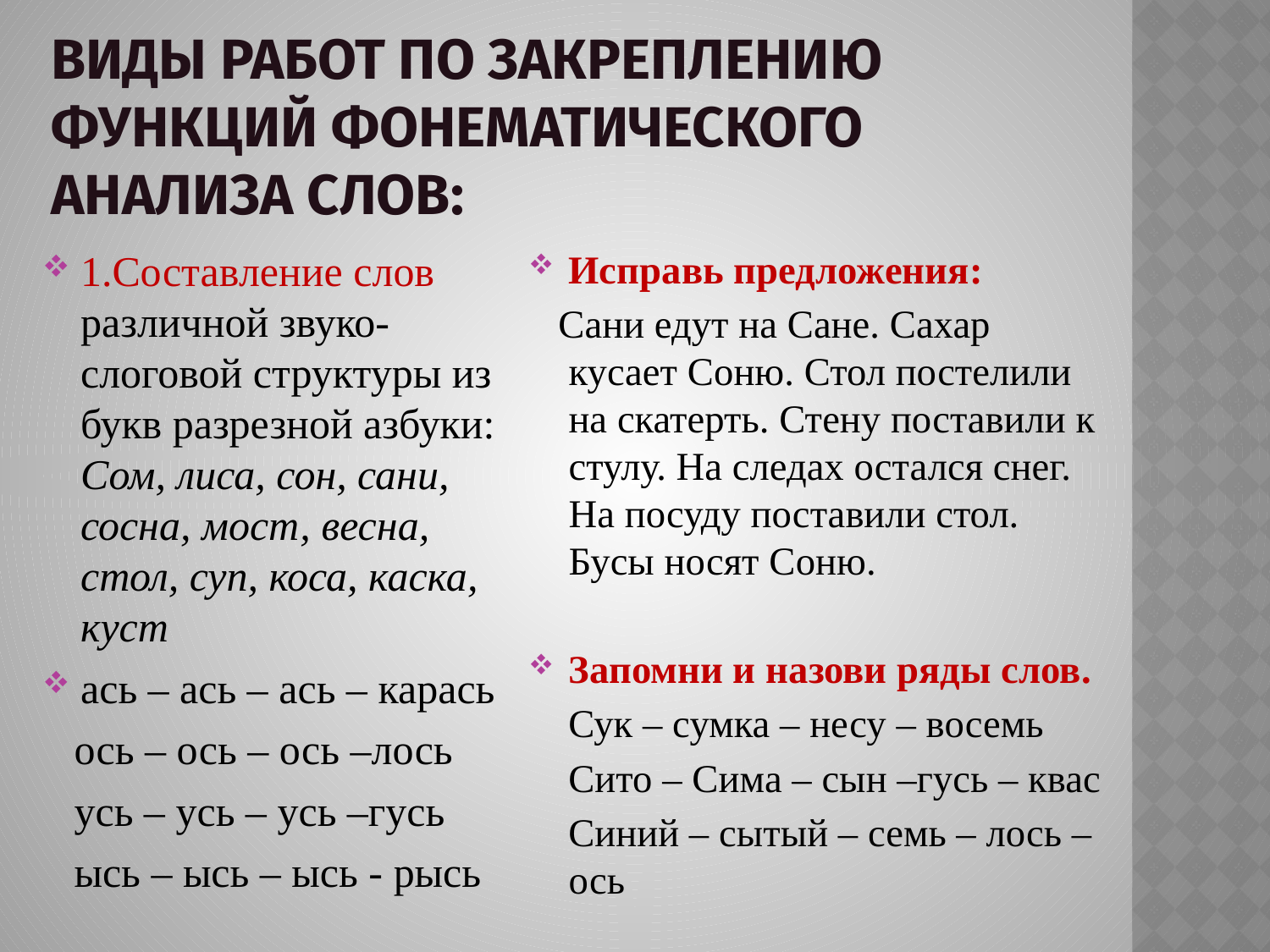

# Виды работ по закреплению функций фонематического анализа слов:
1.Составление слов различной звуко-слоговой структуры из букв разрезной азбуки:
Сом, лиса, сон, сани, сосна, мост, весна, стол, суп, коса, каска, куст
ась – ась – ась – карась
   ось – ось – ось –лось
   усь – усь – усь –гусь
   ысь – ысь – ысь - рысь

Исправь предложения:
   Сани едут на Сане. Сахар кусает Соню. Стол постелили на скатерть. Стену поставили к стулу. На следах остался снег. На посуду поставили стол. Бусы носят Соню.

Запомни и назови ряды слов.
    Сук – сумка – несу – восемь
    Сито – Сима – сын –гусь – квас
    Синий – сытый – семь – лось – ось